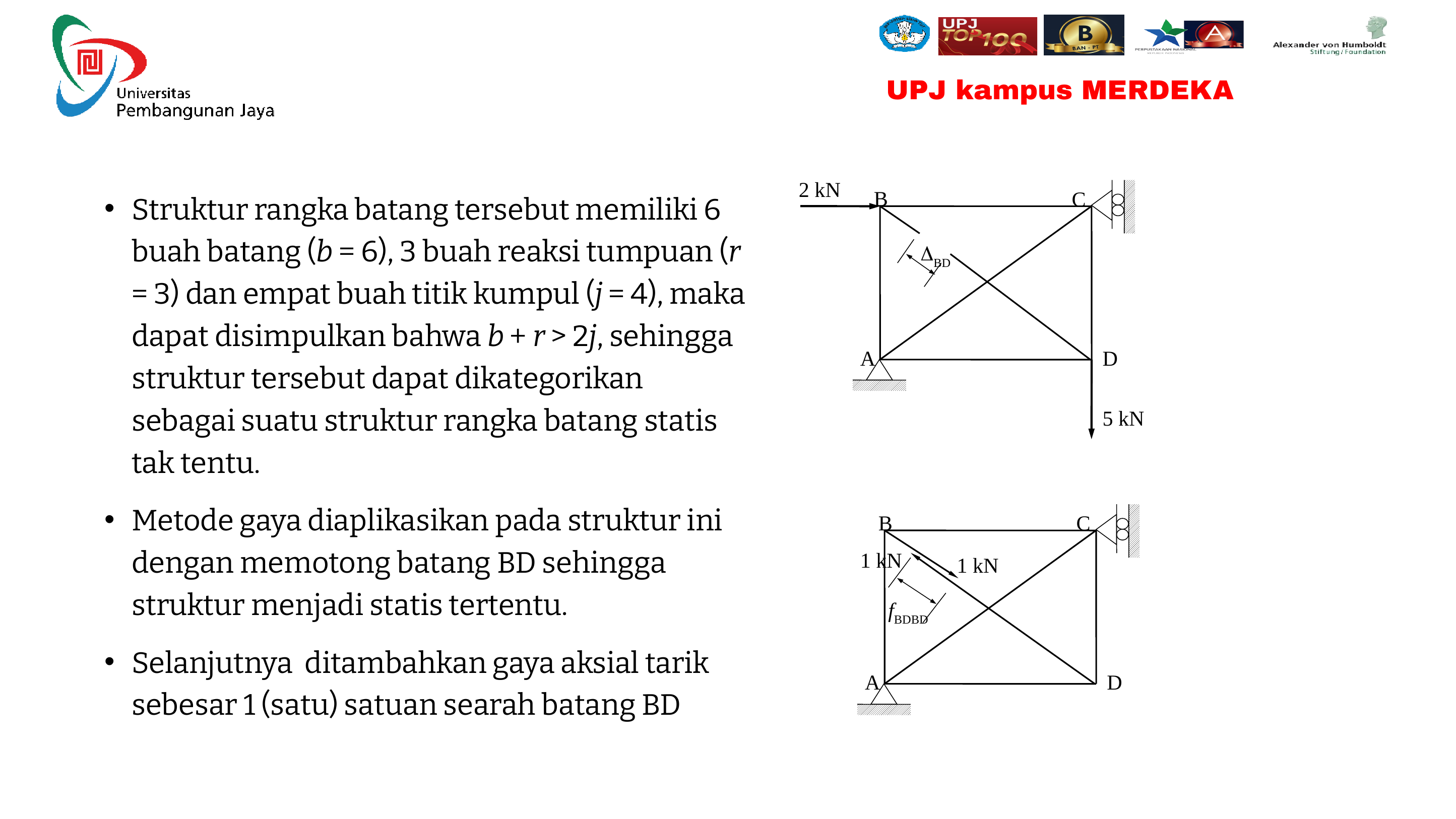

2 kN
B
C

A
D

5 kN

ΔBD
Struktur rangka batang tersebut memiliki 6 buah batang (b = 6), 3 buah reaksi tumpuan (r = 3) dan empat buah titik kumpul (j = 4), maka dapat disimpulkan bahwa b + r > 2j, sehingga struktur tersebut dapat dikategorikan sebagai suatu struktur rangka batang statis tak tentu.
Metode gaya diaplikasikan pada struktur ini dengan memotong batang BD sehingga struktur menjadi statis tertentu.
Selanjutnya  ditambahkan gaya aksial tarik sebesar 1 (satu) satuan searah batang BD
B
C

A
D

1 kN
1 kN
fBDBD